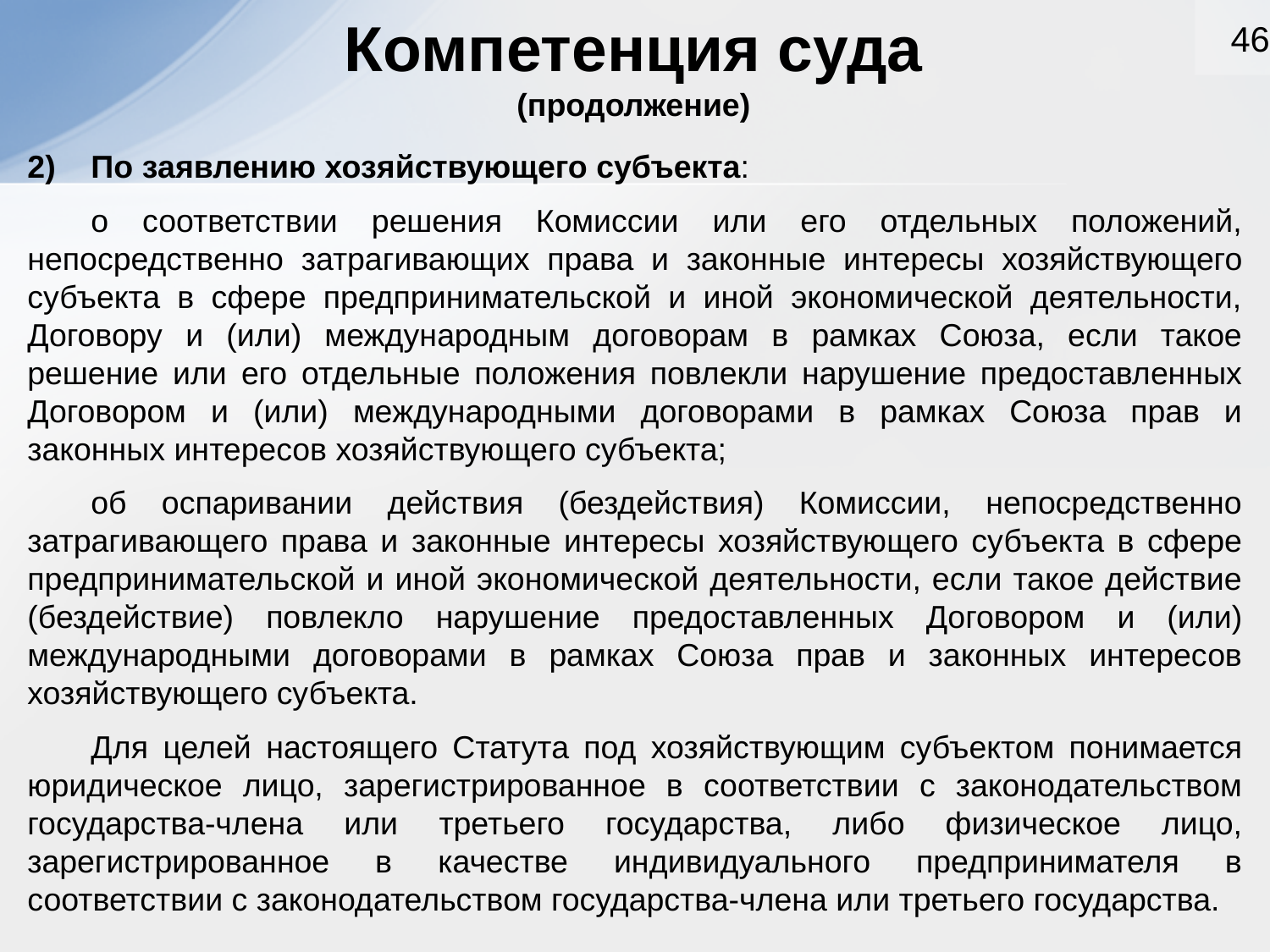

46
Компетенция суда
(продолжение)
По заявлению хозяйствующего субъекта:
о соответствии решения Комиссии или его отдельных положений, непосредственно затрагивающих права и законные интересы хозяйствующего субъекта в сфере предпринимательской и иной экономической деятельности, Договору и (или) международным договорам в рамках Союза, если такое решение или его отдельные положения повлекли нарушение предоставленных Договором и (или) международными договорами в рамках Союза прав и законных интересов хозяйствующего субъекта;
об оспаривании действия (бездействия) Комиссии, непосредственно затрагивающего права и законные интересы хозяйствующего субъекта в сфере предпринимательской и иной экономической деятельности, если такое действие (бездействие) повлекло нарушение предоставленных Договором и (или) международными договорами в рамках Союза прав и законных интересов хозяйствующего субъекта.
Для целей настоящего Статута под хозяйствующим субъектом понимается юридическое лицо, зарегистрированное в соответствии с законодательством государства-члена или третьего государства, либо физическое лицо, зарегистрированное в качестве индивидуального предпринимателя в соответствии с законодательством государства-члена или третьего государства.